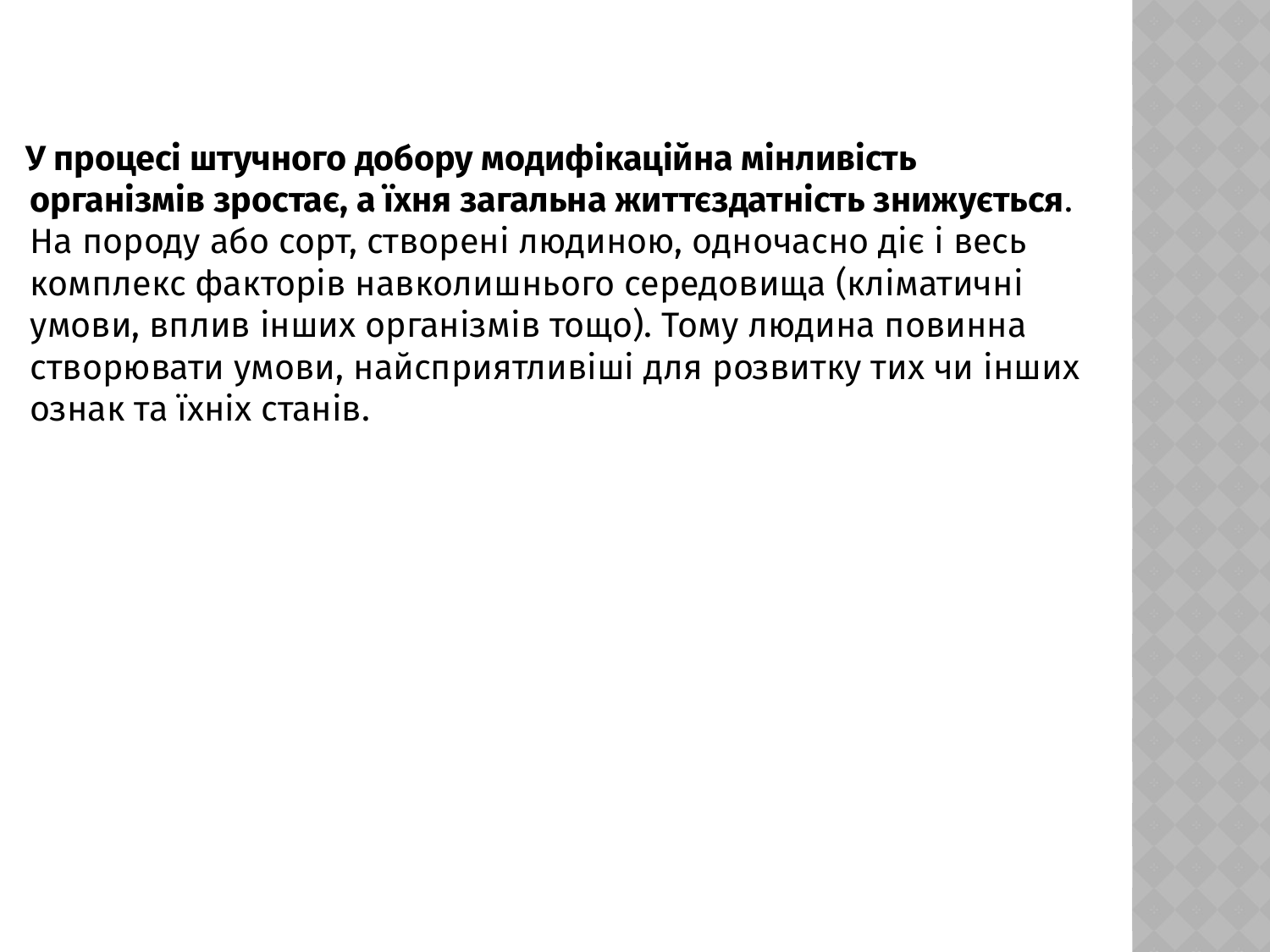

У процесі штучного добору модифікаційна мінливість організмів зростає, а їхня загальна життєздатність знижується. На породу або сорт, створені людиною, одночасно діє і весь комплекс факторів навколишнього середовища (кліматичні умови, вплив інших організмів тощо). Тому людина повинна створювати умови, найсприятливіші для розвитку тих чи інших ознак та їхніх станів.